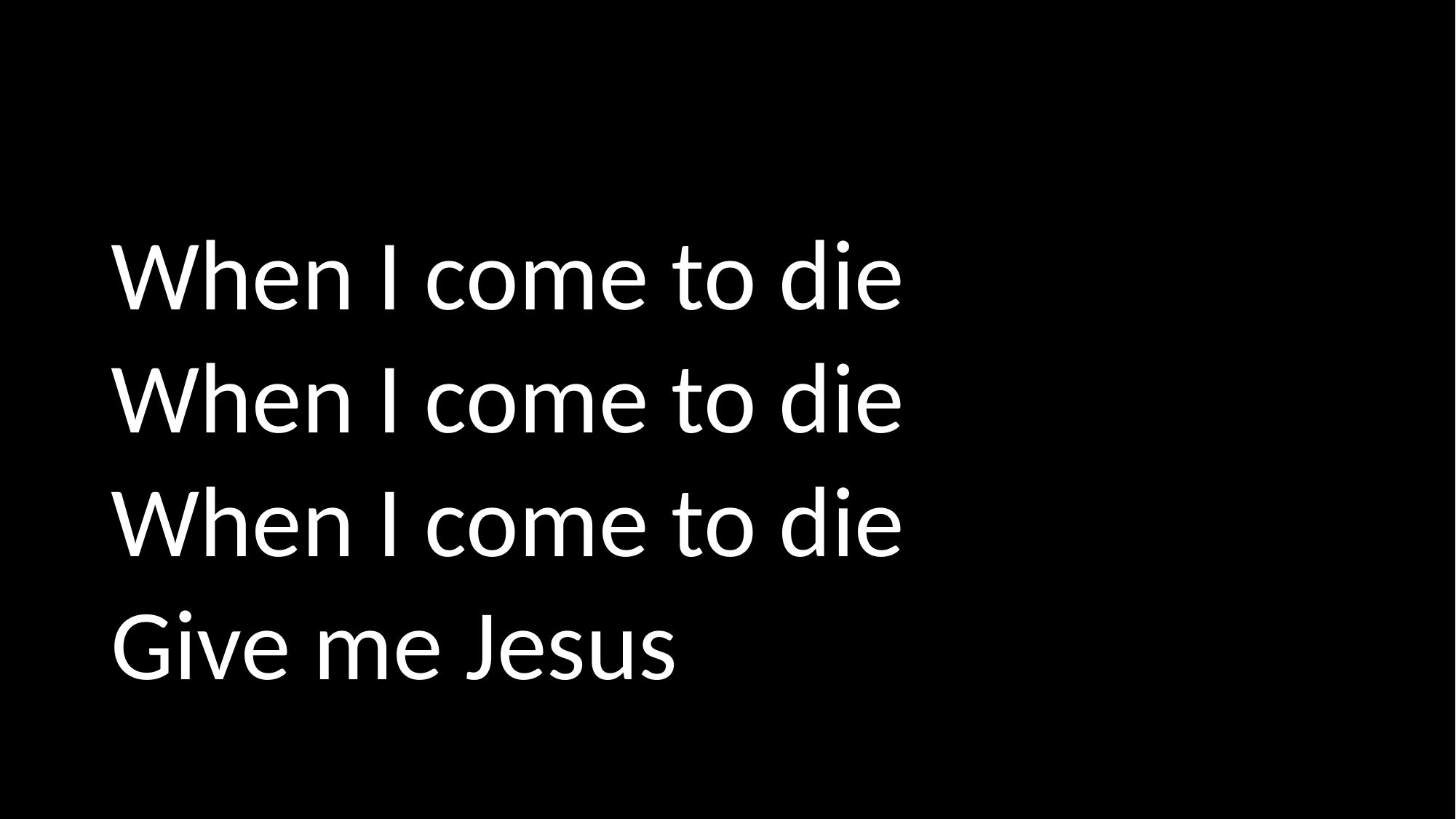

#
When I come to die
When I come to die
When I come to die
Give me Jesus